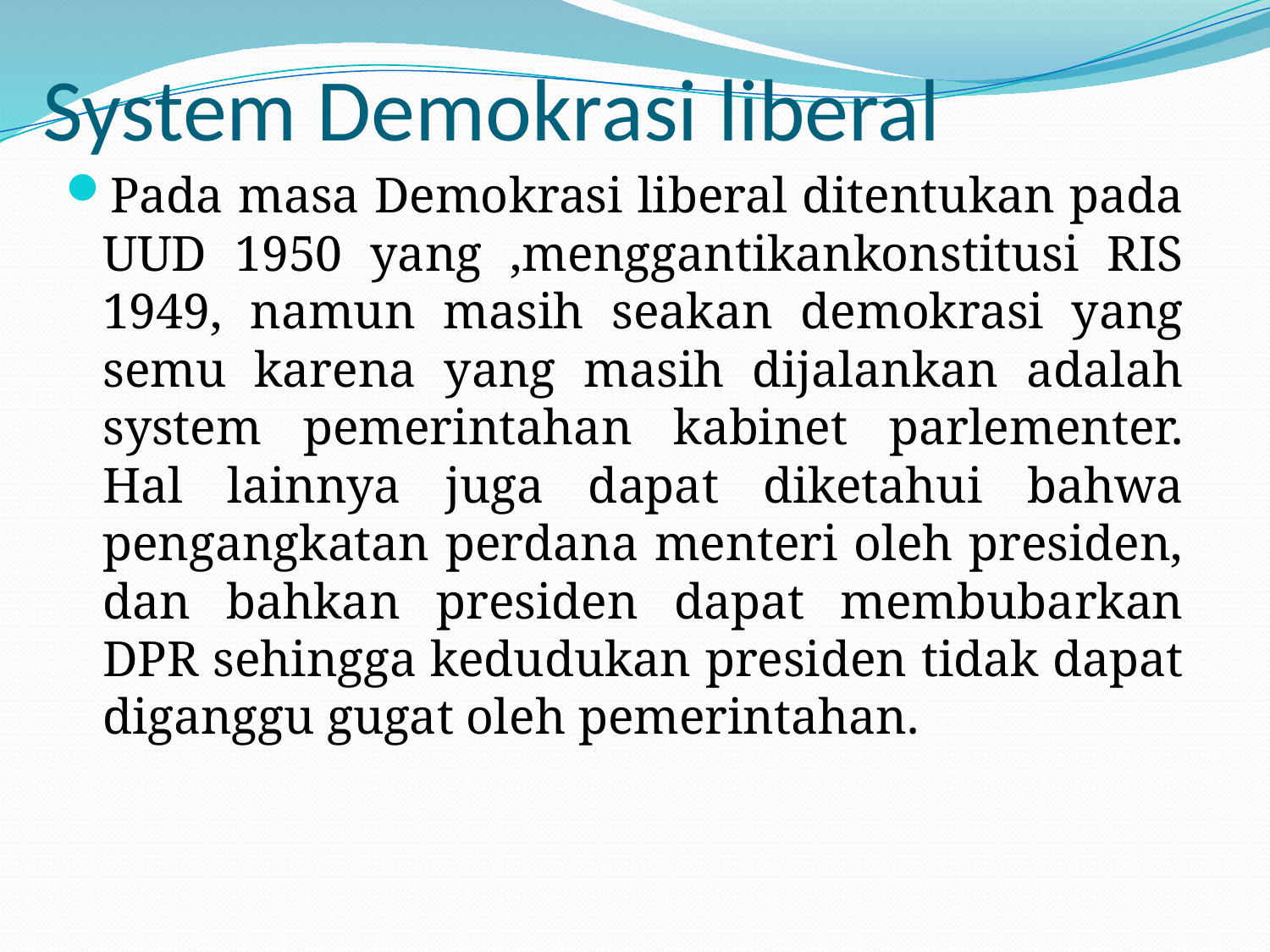

# System Demokrasi liberal
Pada masa Demokrasi liberal ditentukan pada UUD 1950 yang ,menggantikankonstitusi RIS 1949, namun masih seakan demokrasi yang semu karena yang masih dijalankan adalah system pemerintahan kabinet parlementer. Hal lainnya juga dapat diketahui bahwa pengangkatan perdana menteri oleh presiden, dan bahkan presiden dapat membubarkan DPR sehingga kedudukan presiden tidak dapat diganggu gugat oleh pemerintahan.